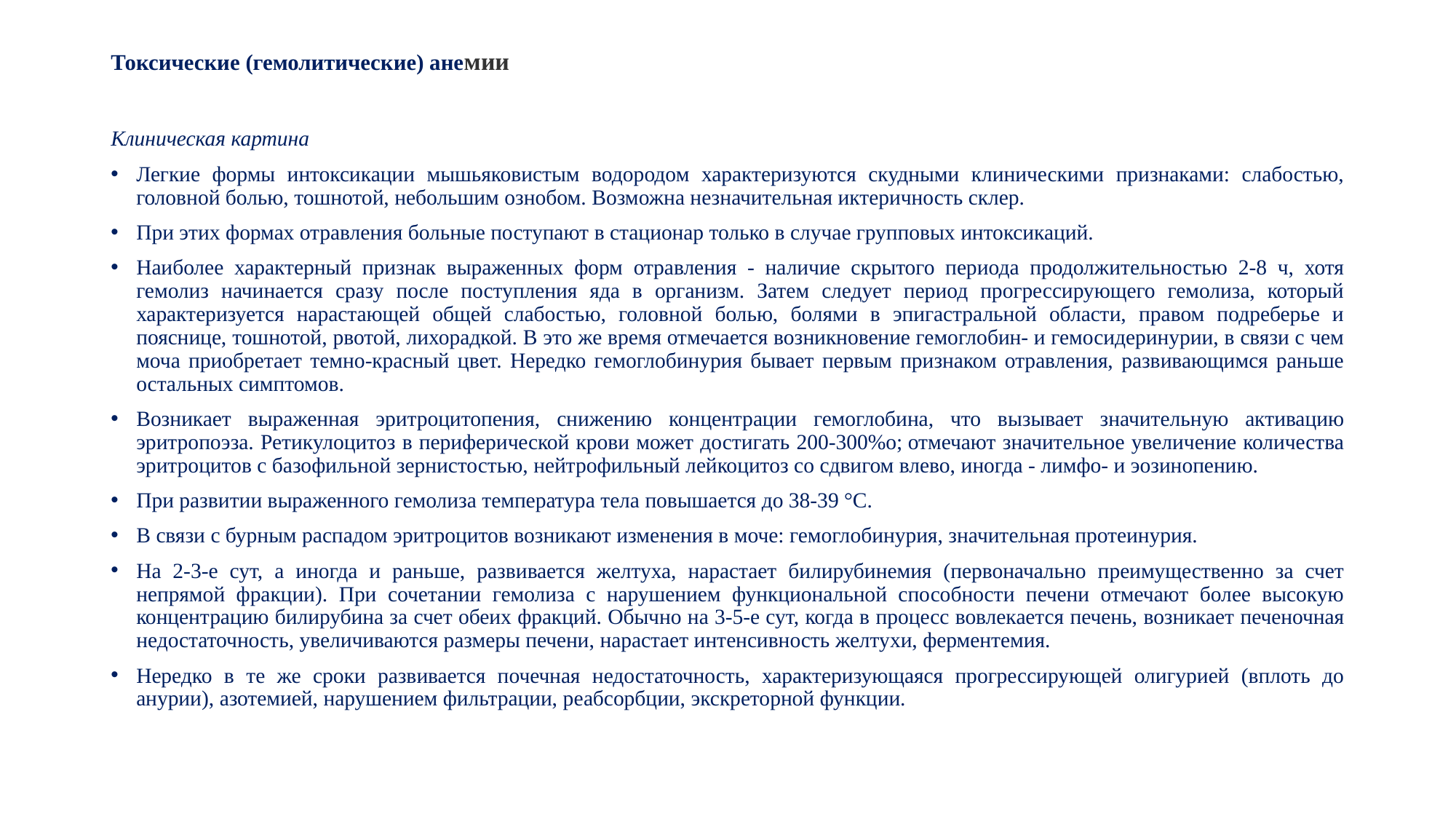

# Токсические (гемолитические) анемии
Клиническая картина
Легкие формы интоксикации мышьяковистым водородом характеризуются скудными клиническими признаками: слабостью, головной болью, тошнотой, небольшим ознобом. Возможна незначительная иктеричность склер.
При этих формах отравления больные поступают в стационар только в случае групповых интоксикаций.
Наиболее характерный признак выраженных форм отравления - наличие скрытого периода продолжительностью 2-8 ч, хотя гемолиз начинается сразу после поступления яда в организм. Затем следует период прогрессирующего гемолиза, который характеризуется нарастающей общей слабостью, головной болью, болями в эпигастральной области, правом подреберье и пояснице, тошнотой, рвотой, лихорадкой. В это же время отмечается возникновение гемоглобин- и гемосидеринурии, в связи с чем моча приобретает темно-красный цвет. Нередко гемоглобинурия бывает первым признаком отравления, развивающимся раньше остальных симптомов.
Возникает выраженная эритроцитопения, снижению концентрации гемоглобина, что вызывает значительную активацию эритропоэза. Ретикулоцитоз в периферической крови может достигать 200-300%о; отмечают значительное увеличение количества эритроцитов с базофильной зернистостью, нейтрофильный лейкоцитоз со сдвигом влево, иногда - лимфо- и эозинопению.
При развитии выраженного гемолиза температура тела повышается до 38-39 °С.
В связи с бурным распадом эритроцитов возникают изменения в моче: гемоглобинурия, значительная протеинурия.
На 2-3-е сут, а иногда и раньше, развивается желтуха, нарастает билирубинемия (первоначально преимущественно за счет непрямой фракции). При сочетании гемолиза с нарушением функциональной способности печени отмечают более высокую концентрацию билирубина за счет обеих фракций. Обычно на 3-5-е сут, когда в процесс вовлекается печень, возникает печеночная недостаточность, увеличиваются размеры печени, нарастает интенсивность желтухи, ферментемия.
Нередко в те же сроки развивается почечная недостаточность, характеризующаяся прогрессирующей олигурией (вплоть до анурии), азотемией, нарушением фильтрации, реабсорбции, экскреторной функции.